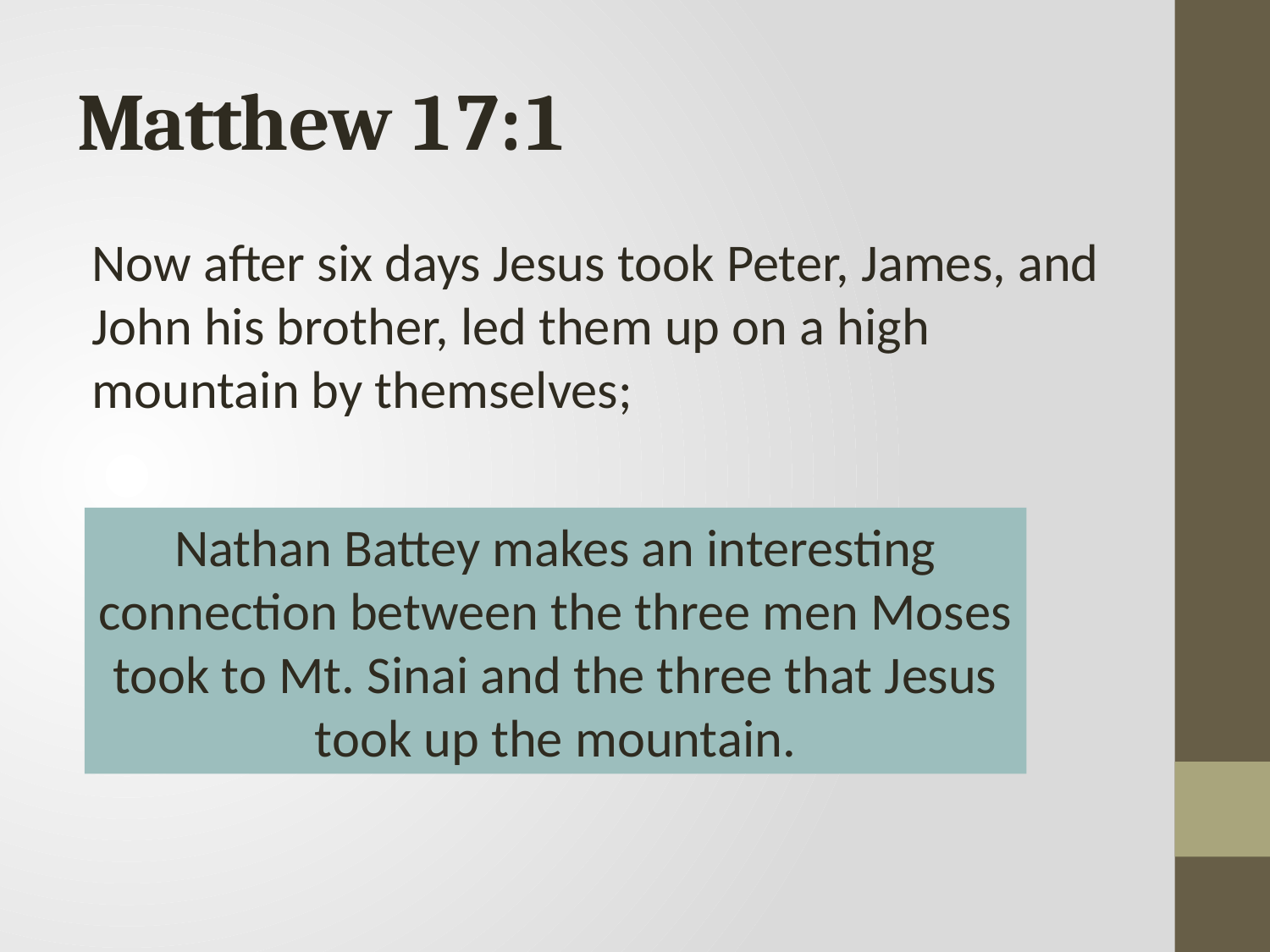

# Matthew 17:1
Now after six days Jesus took Peter, James, and John his brother, led them up on a high mountain by themselves;
Nathan Battey makes an interesting connection between the three men Moses took to Mt. Sinai and the three that Jesus took up the mountain.